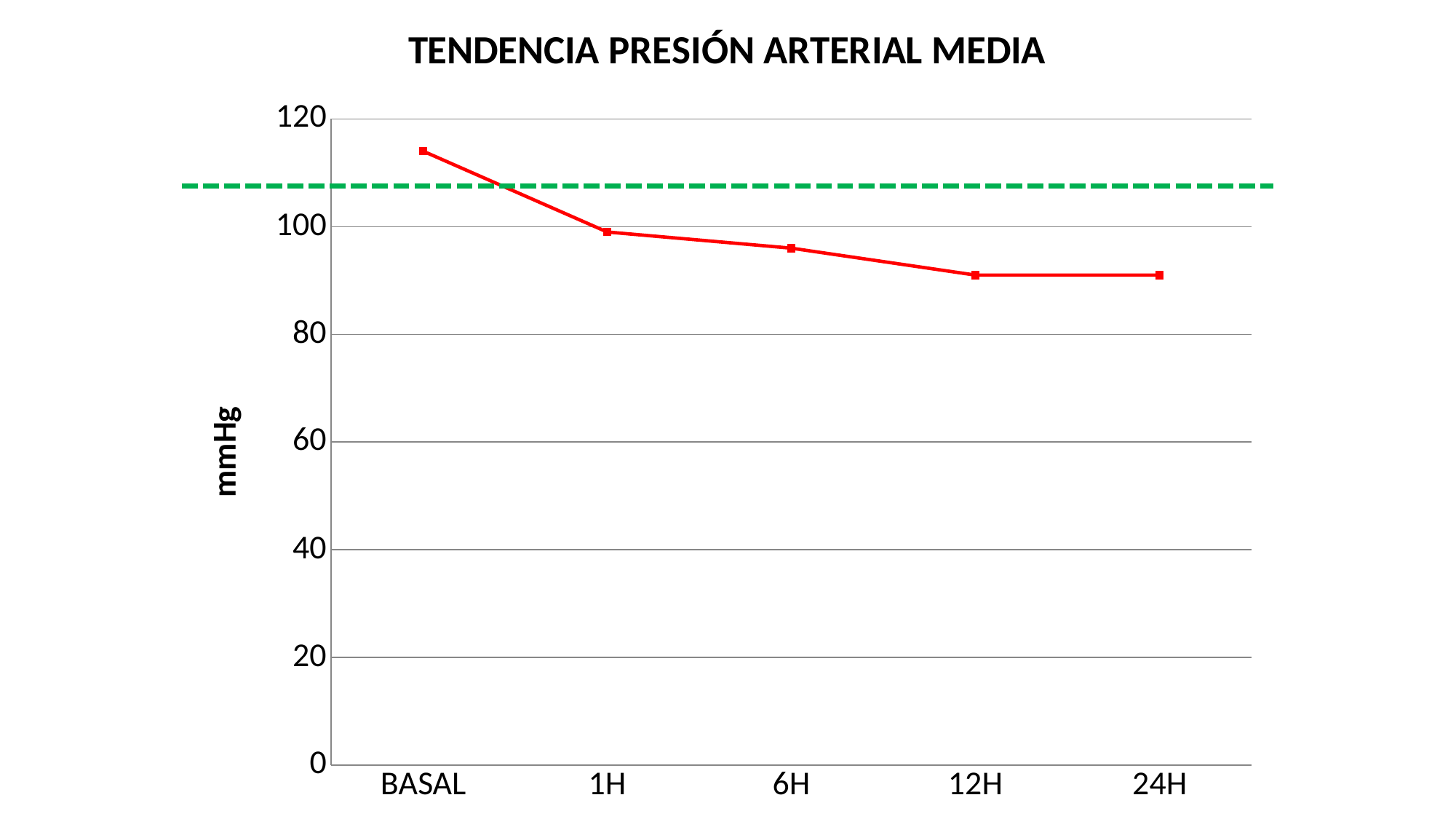

### Chart: TENDENCIA PRESIÓN ARTERIAL MEDIA

| Category | TOTAL |
|---|---|
| BASAL | 114.0 |
| 1H | 99.0 |
| 6H | 96.0 |
| 12H | 91.0 |
| 24H | 91.0 |